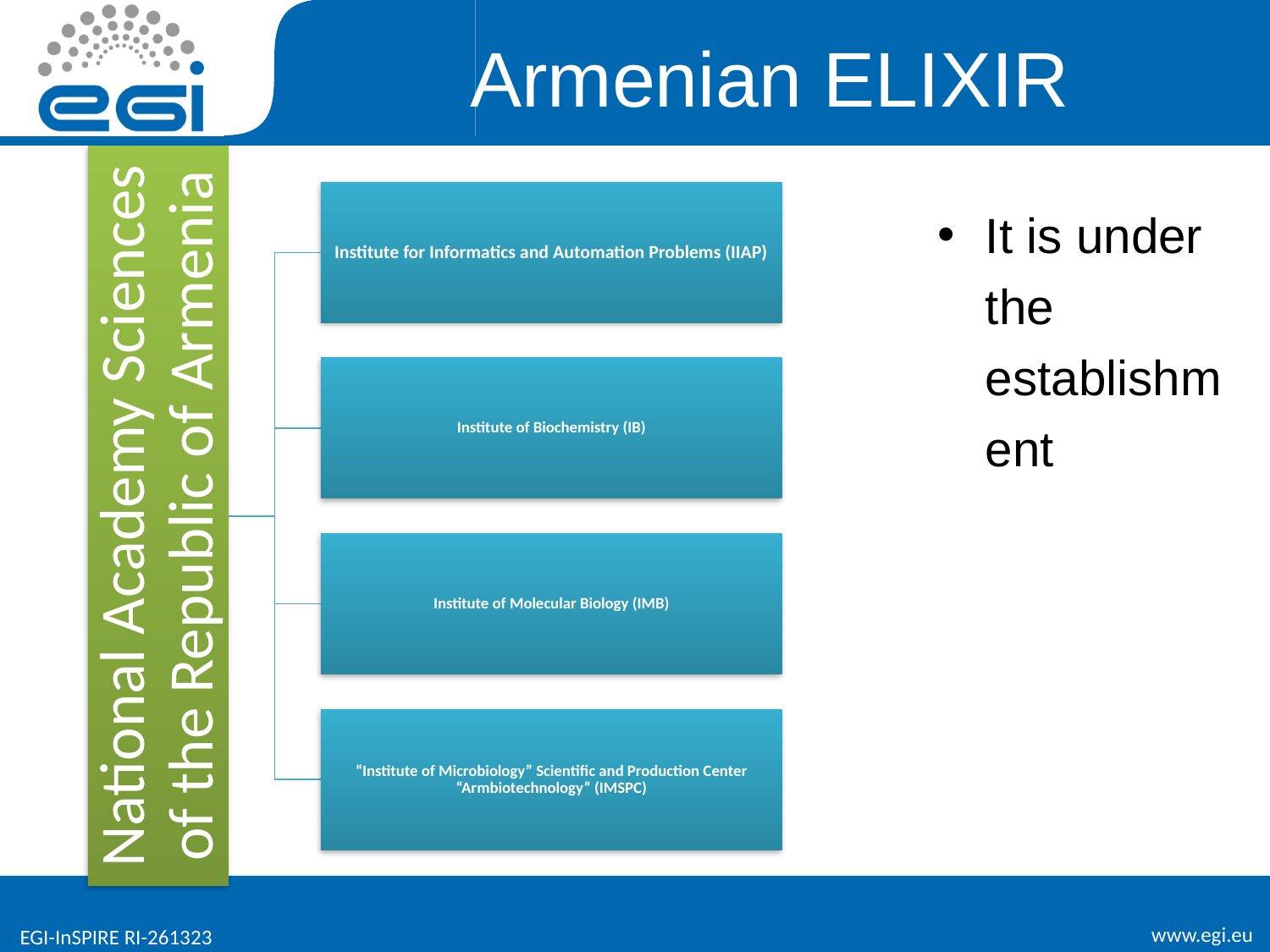

# Armenian ELIXIR

National Academy Sciences of the Republic of Armenia
Institute for Informatics and Automation Problems (IIAP)
Institute of Biochemistry (IB)
Institute of Molecular Biology (IMB)
“Institute of Microbiology” Scientific and Production Center “Armbiotechnology” (IMSPC)
It is under the establishment